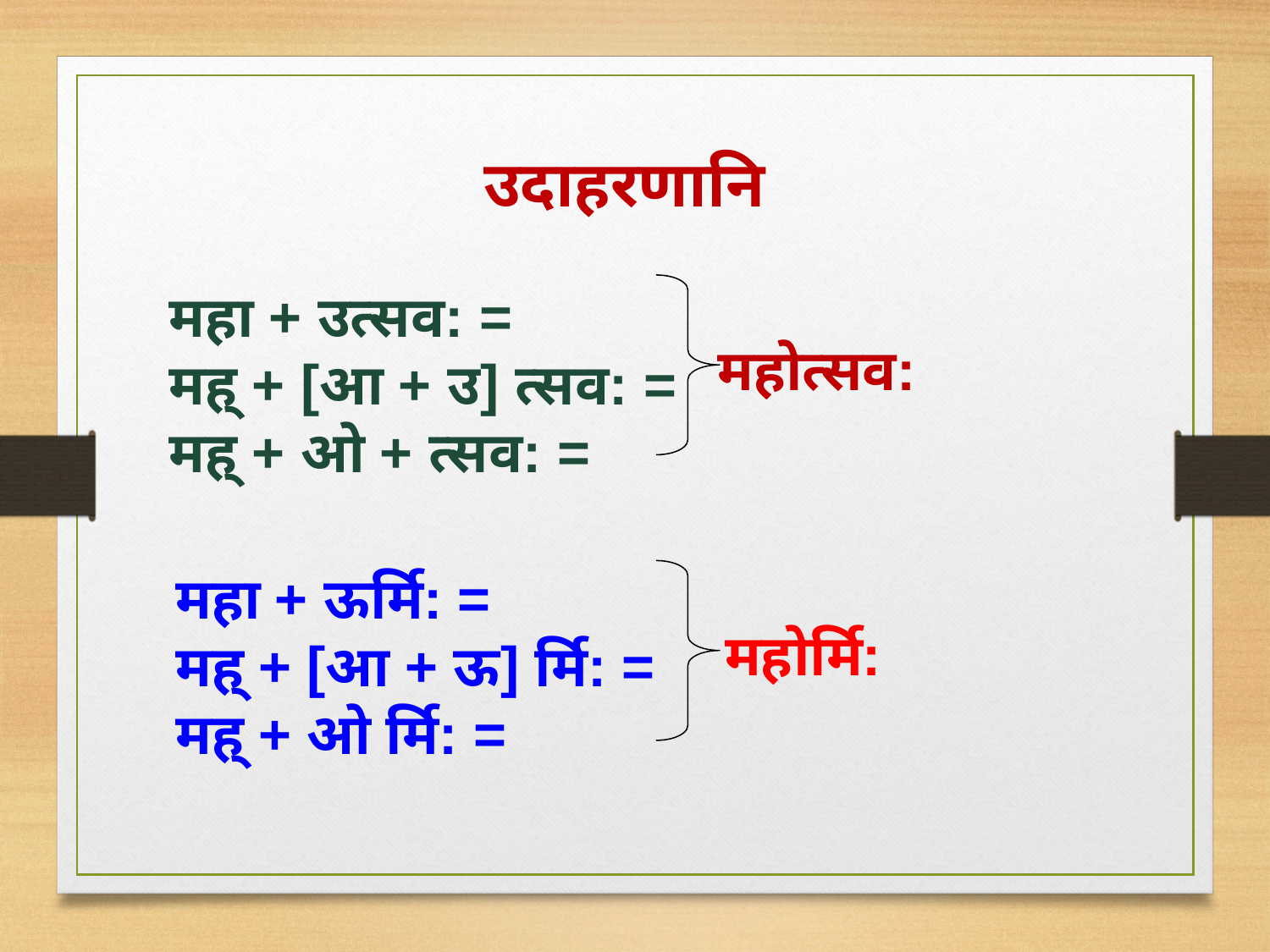

उदाहरणानि
महा + उत्सव: =
मह् + [आ + उ] त्सव: =
मह् + ओ + त्सव: =

महोत्सव:
महा + ऊर्मि: =
मह् + [आ + ऊ] र्मि: =
मह् + ओ र्मि: =

महोर्मि: